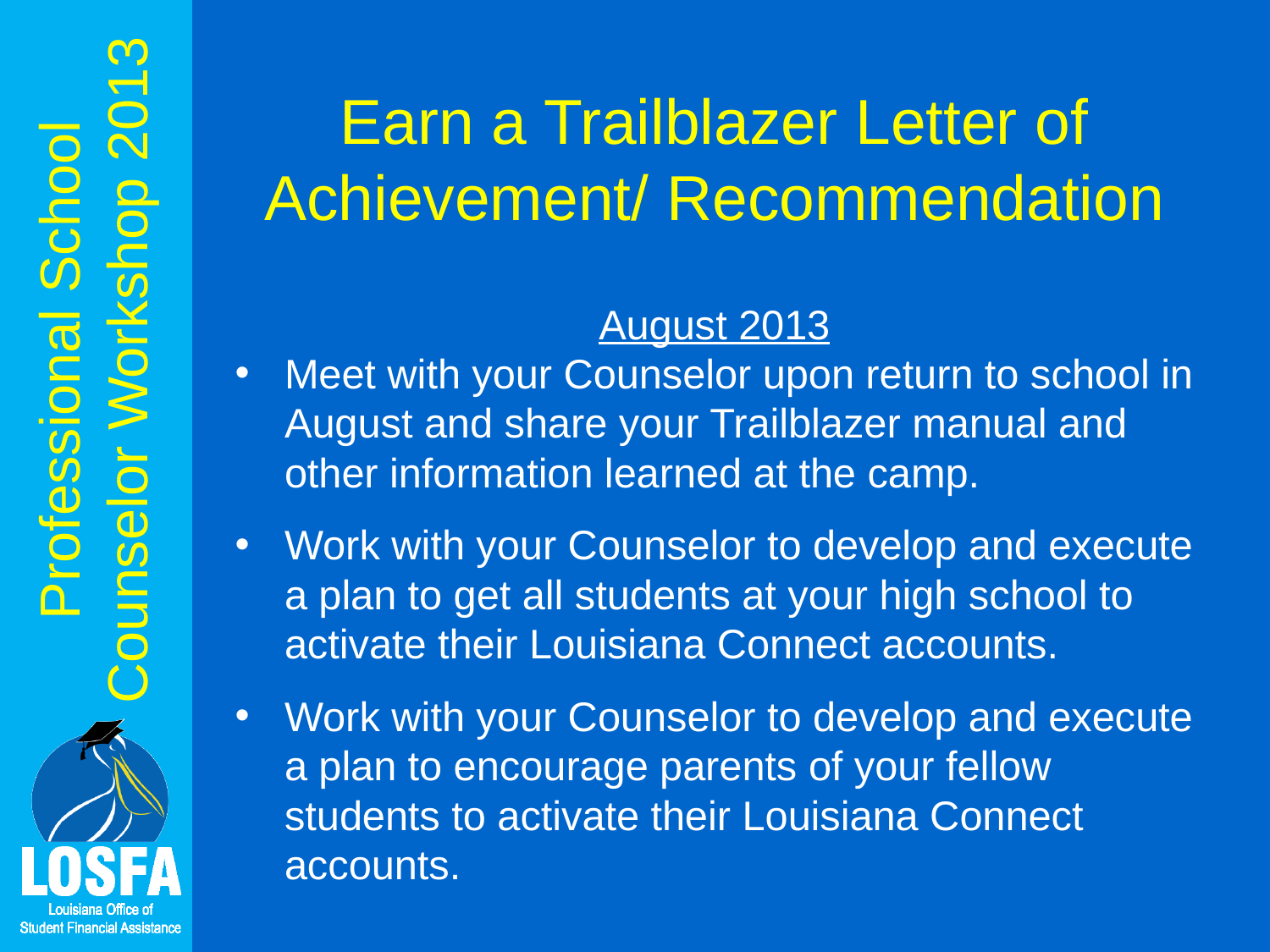

# Earn a Trailblazer Letter of Achievement/ Recommendation
August 2013
Meet with your Counselor upon return to school in August and share your Trailblazer manual and other information learned at the camp.
Work with your Counselor to develop and execute a plan to get all students at your high school to activate their Louisiana Connect accounts.
Work with your Counselor to develop and execute a plan to encourage parents of your fellow students to activate their Louisiana Connect accounts.